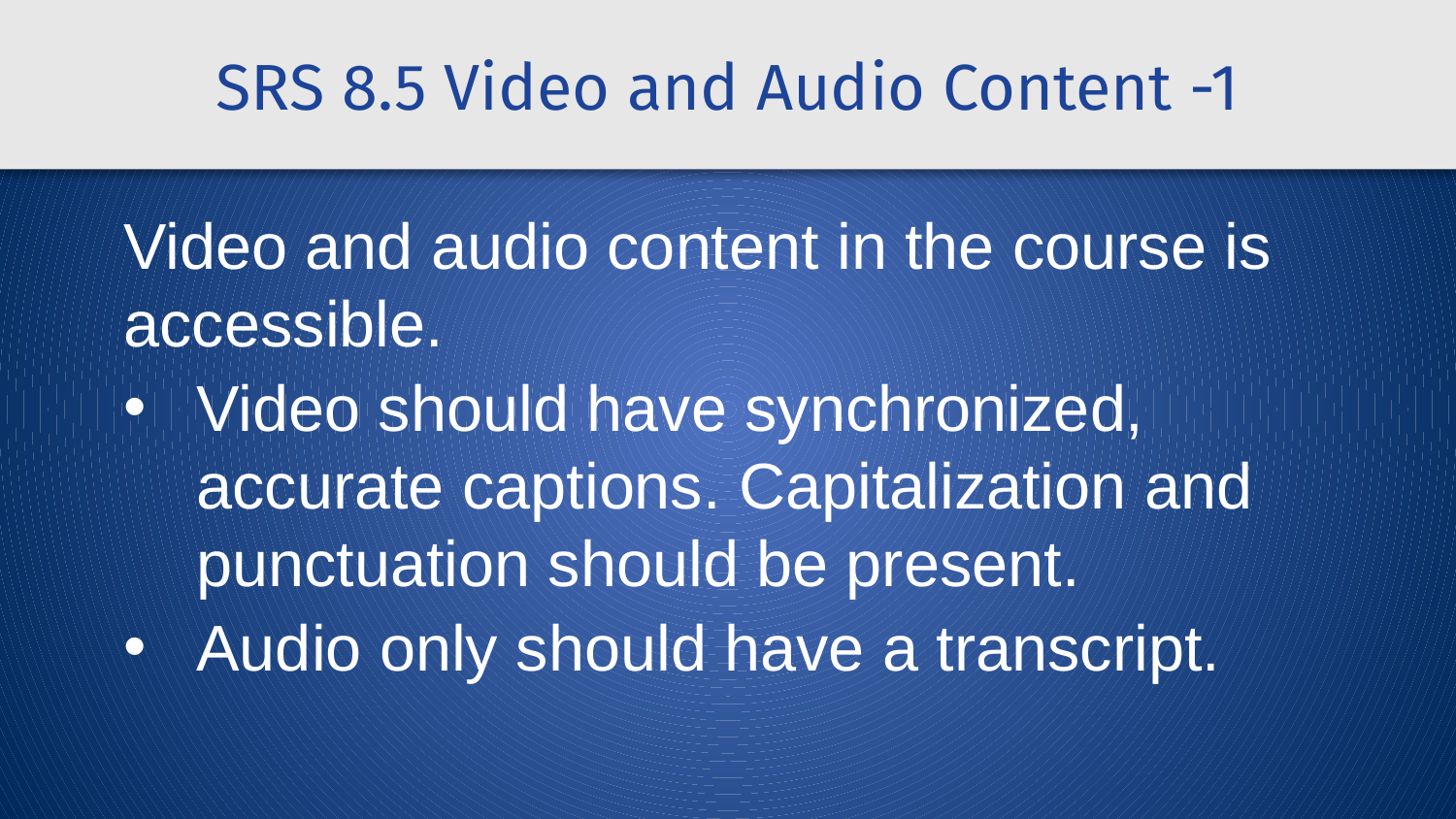

# SRS 8.5 Video and Audio Content -1
Video and audio content in the course is accessible.
Video should have synchronized, accurate captions. Capitalization and punctuation should be present.
Audio only should have a transcript.